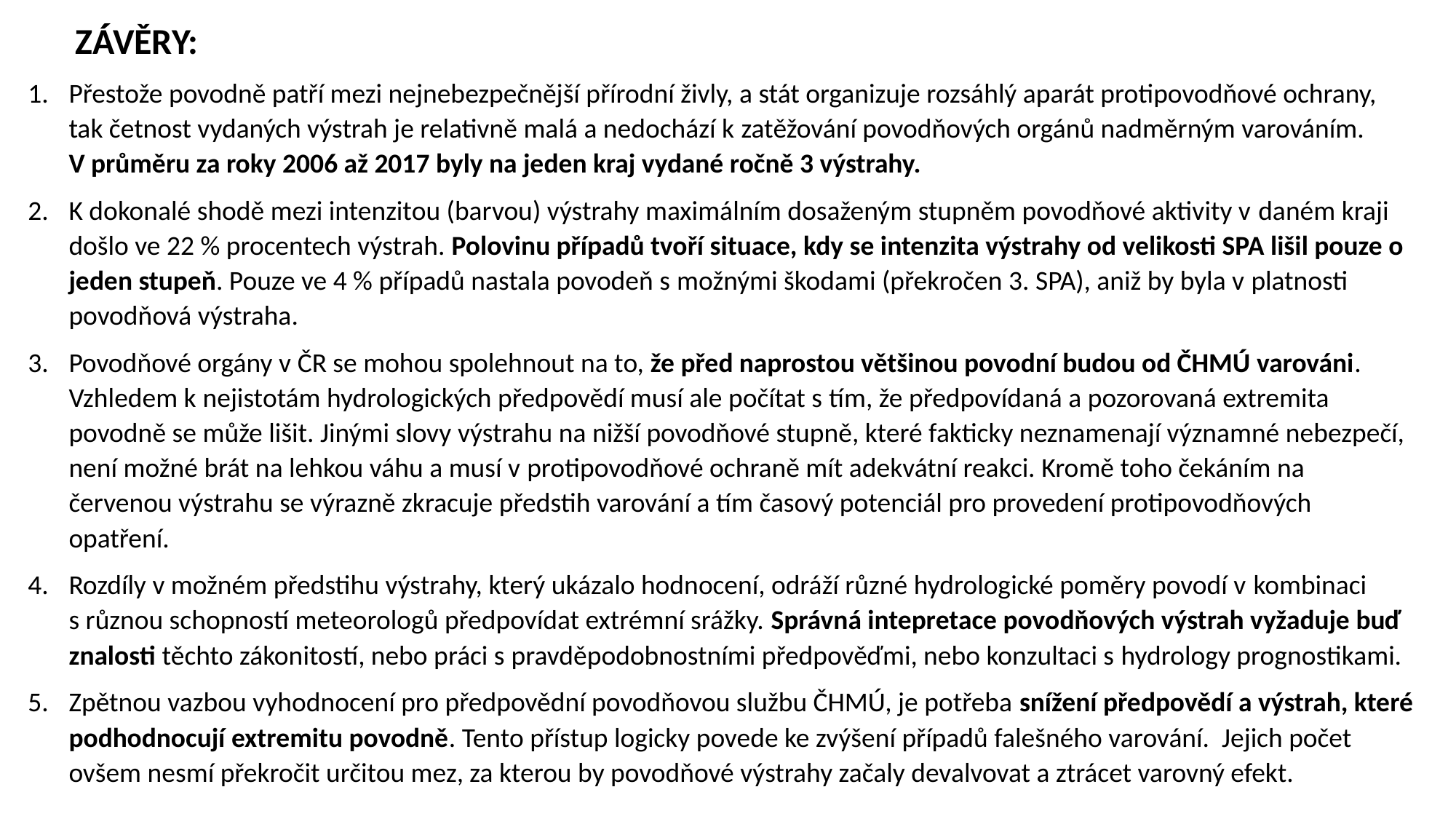

ZÁVĚRY:
Přestože povodně patří mezi nejnebezpečnější přírodní živly, a stát organizuje rozsáhlý aparát protipovodňové ochrany, tak četnost vydaných výstrah je relativně malá a nedochází k zatěžování povodňových orgánů nadměrným varováním. V průměru za roky 2006 až 2017 byly na jeden kraj vydané ročně 3 výstrahy.
K dokonalé shodě mezi intenzitou (barvou) výstrahy maximálním dosaženým stupněm povodňové aktivity v daném kraji došlo ve 22 % procentech výstrah. Polovinu případů tvoří situace, kdy se intenzita výstrahy od velikosti SPA lišil pouze o jeden stupeň. Pouze ve 4 % případů nastala povodeň s možnými škodami (překročen 3. SPA), aniž by byla v platnosti povodňová výstraha.
Povodňové orgány v ČR se mohou spolehnout na to, že před naprostou většinou povodní budou od ČHMÚ varováni. Vzhledem k nejistotám hydrologických předpovědí musí ale počítat s tím, že předpovídaná a pozorovaná extremita povodně se může lišit. Jinými slovy výstrahu na nižší povodňové stupně, které fakticky neznamenají významné nebezpečí, není možné brát na lehkou váhu a musí v protipovodňové ochraně mít adekvátní reakci. Kromě toho čekáním na červenou výstrahu se výrazně zkracuje předstih varování a tím časový potenciál pro provedení protipovodňových opatření.
Rozdíly v možném předstihu výstrahy, který ukázalo hodnocení, odráží různé hydrologické poměry povodí v kombinaci s různou schopností meteorologů předpovídat extrémní srážky. Správná intepretace povodňových výstrah vyžaduje buď znalosti těchto zákonitostí, nebo práci s pravděpodobnostními předpověďmi, nebo konzultaci s hydrology prognostikami.
Zpětnou vazbou vyhodnocení pro předpovědní povodňovou službu ČHMÚ, je potřeba snížení předpovědí a výstrah, které podhodnocují extremitu povodně. Tento přístup logicky povede ke zvýšení případů falešného varování.  Jejich počet ovšem nesmí překročit určitou mez, za kterou by povodňové výstrahy začaly devalvovat a ztrácet varovný efekt.